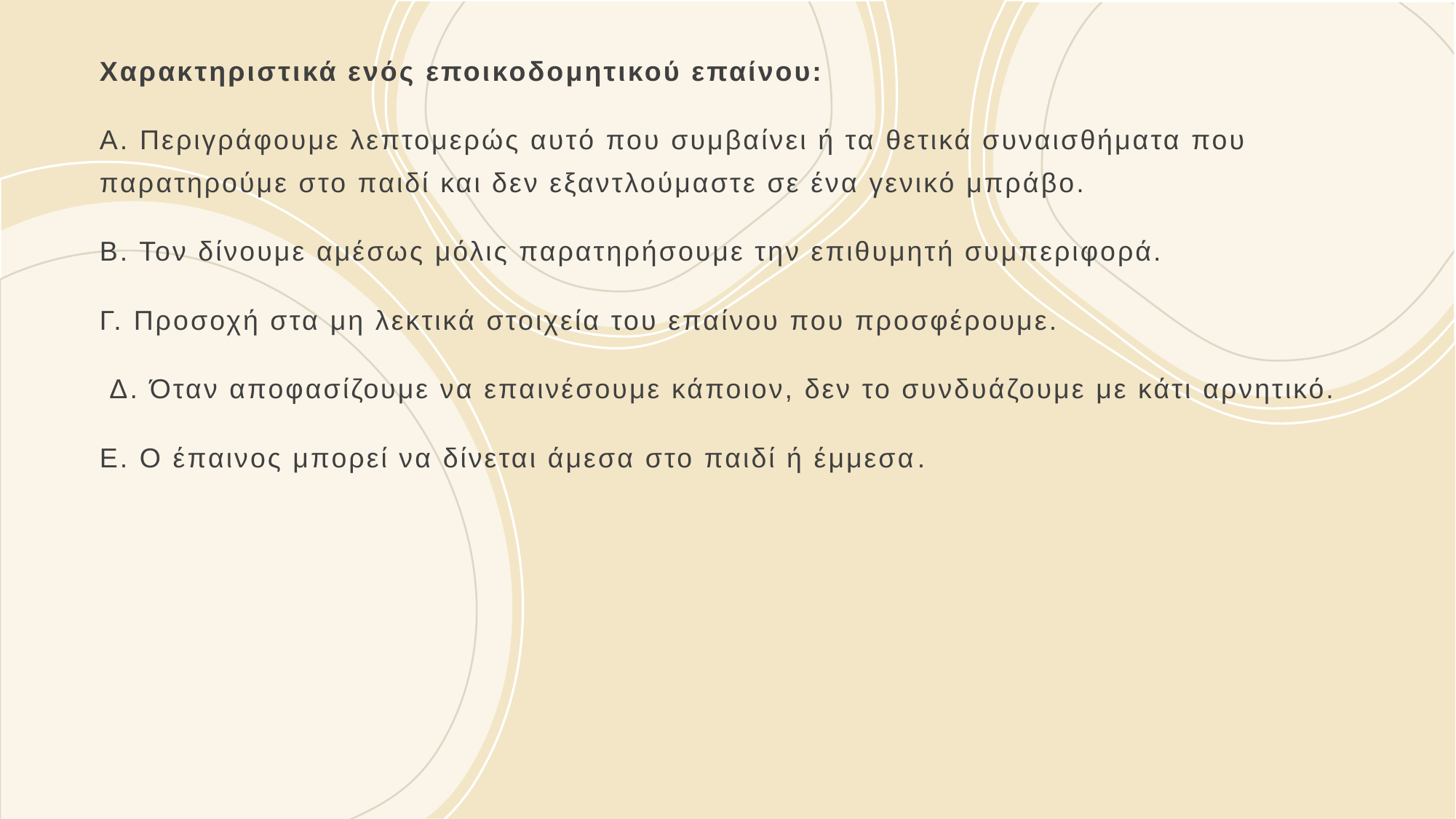

Χαρακτηριστικά ενός εποικοδομητικού επαίνου:
Α. Περιγράφουμε λεπτομερώς αυτό που συμβαίνει ή τα θετικά συναισθήματα που παρατηρούμε στο παιδί και δεν εξαντλούμαστε σε ένα γενικό μπράβο.
Β. Τον δίνουμε αμέσως μόλις παρατηρήσουμε την επιθυμητή συμπεριφορά.
Γ. Προσοχή στα μη λεκτικά στοιχεία του επαίνου που προσφέρουμε.
 Δ. Όταν αποφασίζουμε να επαινέσουμε κάποιον, δεν το συνδυάζουμε με κάτι αρνητικό.
Ε. Ο έπαινος μπορεί να δίνεται άμεσα στο παιδί ή έμμεσα.